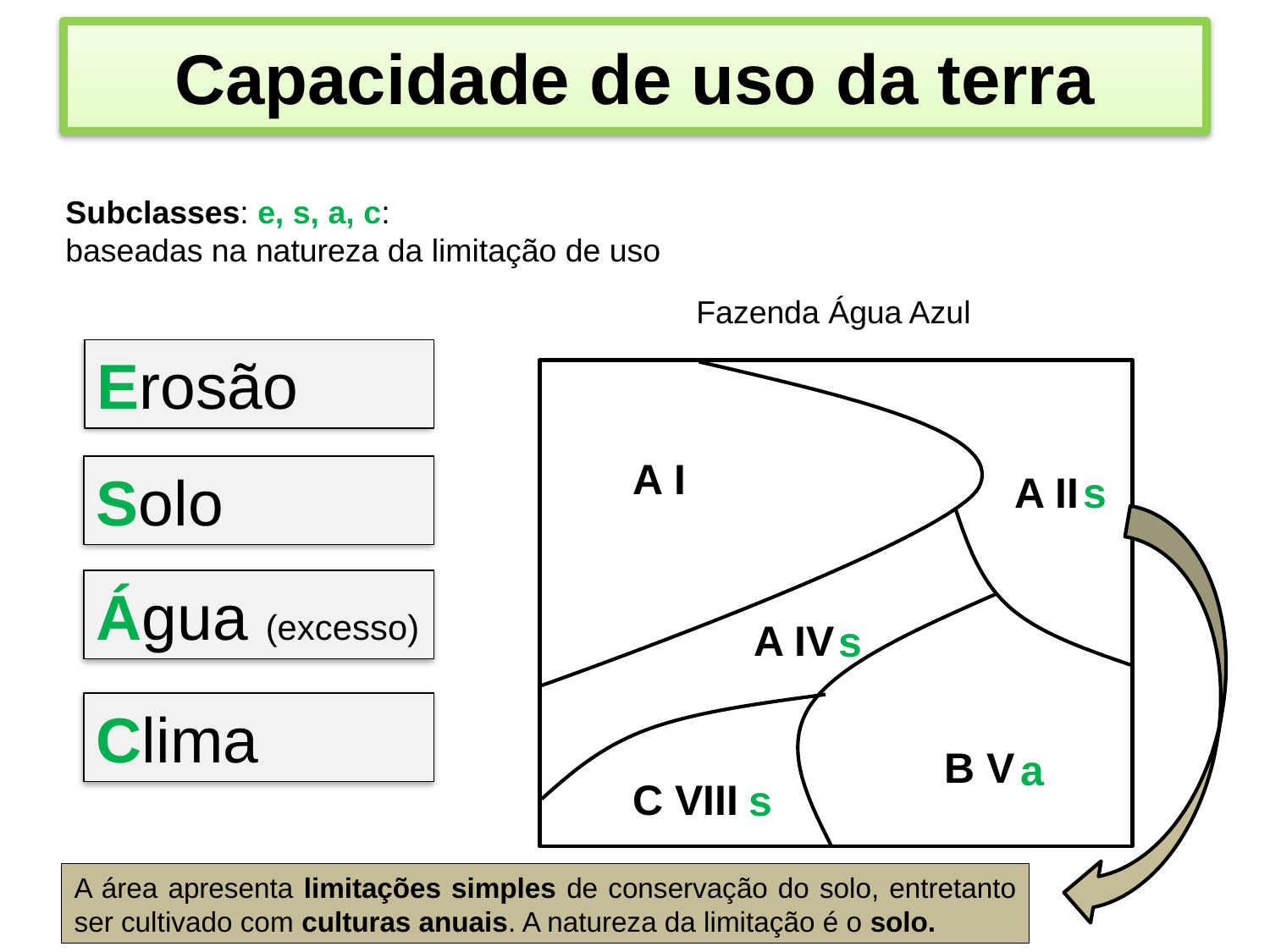

# Capacidade de uso da terra
Subclasses: e, s, a, c:
baseadas na natureza da limitação de uso

Fazenda Água Azul
Erosão

A I
Solo
s
A II

Água (excesso)

A IV
s
Clima

B V
a
C VIII
s
A área apresenta limitações simples de conservação do solo, entretanto ser cultivado com culturas anuais. A natureza da limitação é o solo.